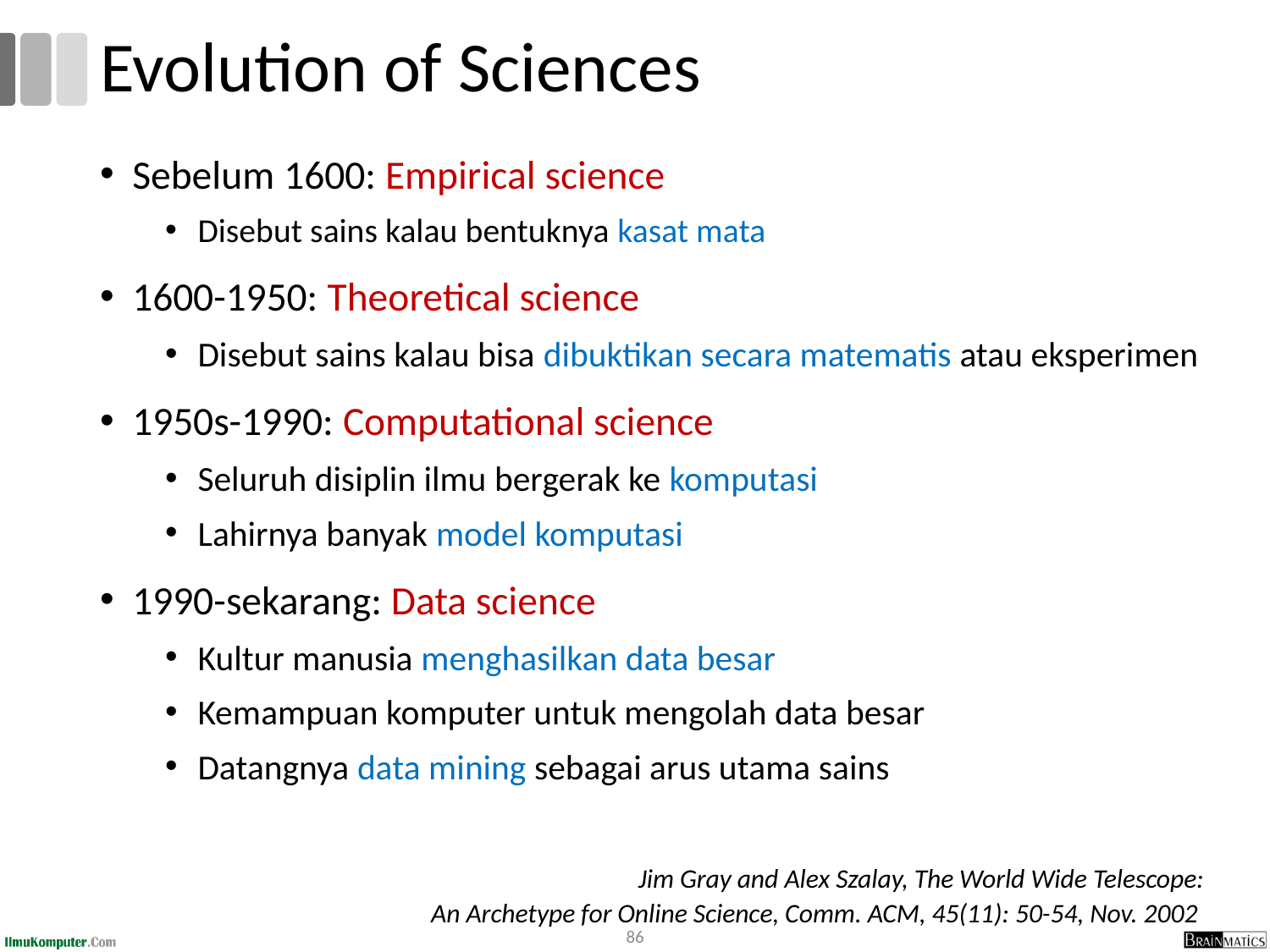

# Evolution of Sciences
Sebelum 1600: Empirical science
Disebut sains kalau bentuknya kasat mata
1600-1950: Theoretical science
Disebut sains kalau bisa dibuktikan secara matematis atau eksperimen
1950s-1990: Computational science
Seluruh disiplin ilmu bergerak ke komputasi
Lahirnya banyak model komputasi
1990-sekarang: Data science
Kultur manusia menghasilkan data besar
Kemampuan komputer untuk mengolah data besar
Datangnya data mining sebagai arus utama sains

Jim Gray and Alex Szalay, The World Wide Telescope:
An Archetype for Online Science, Comm. ACM, 45(11): 50-54, Nov. 2002
86